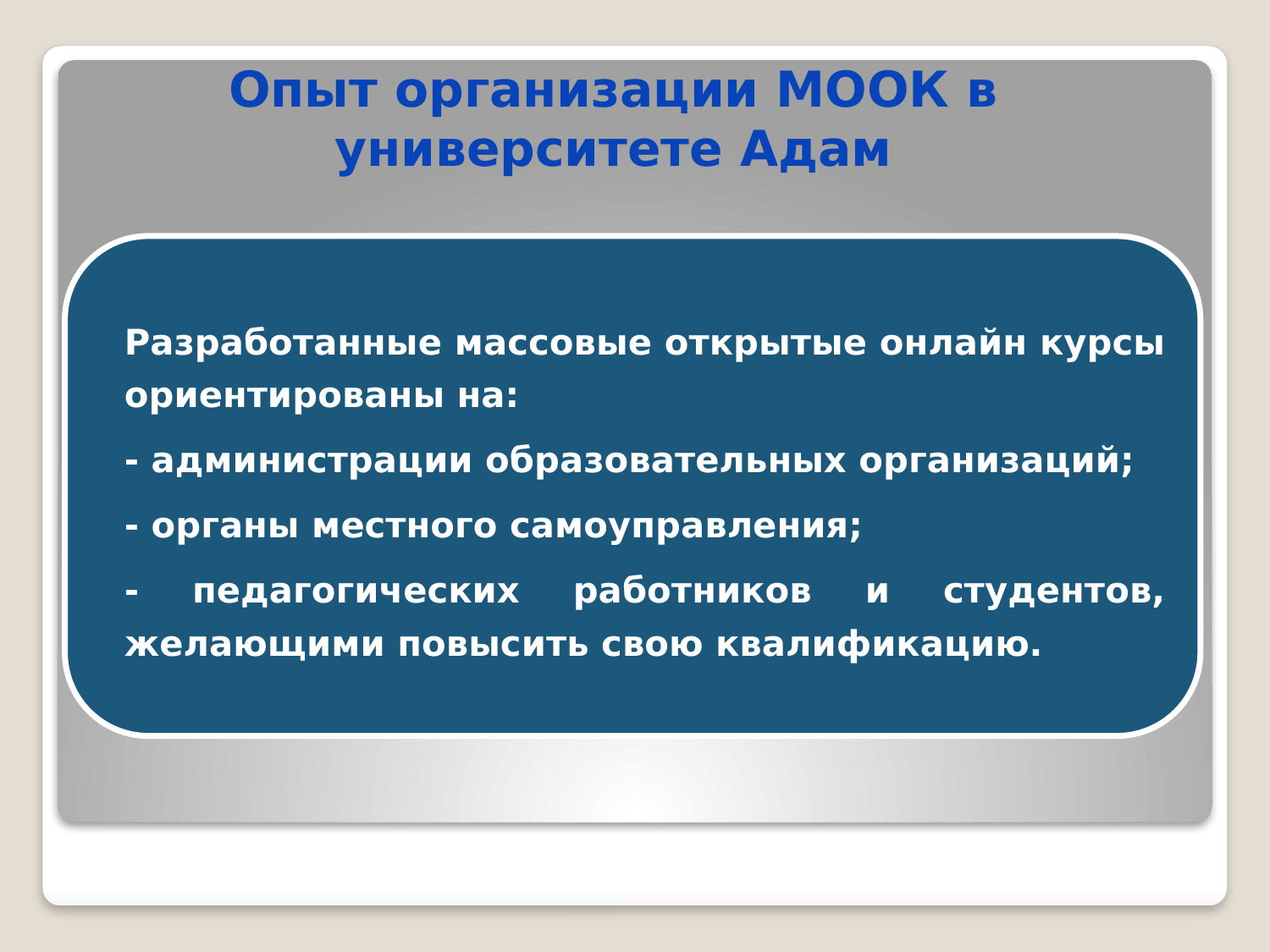

# Опыт организации МООК в университете Адам
Разработанные массовые открытые онлайн курсы ориентированы на:
- администрации образовательных организаций;
- органы местного самоуправления;
- педагогических работников и студентов, желающими повысить свою квалификацию.